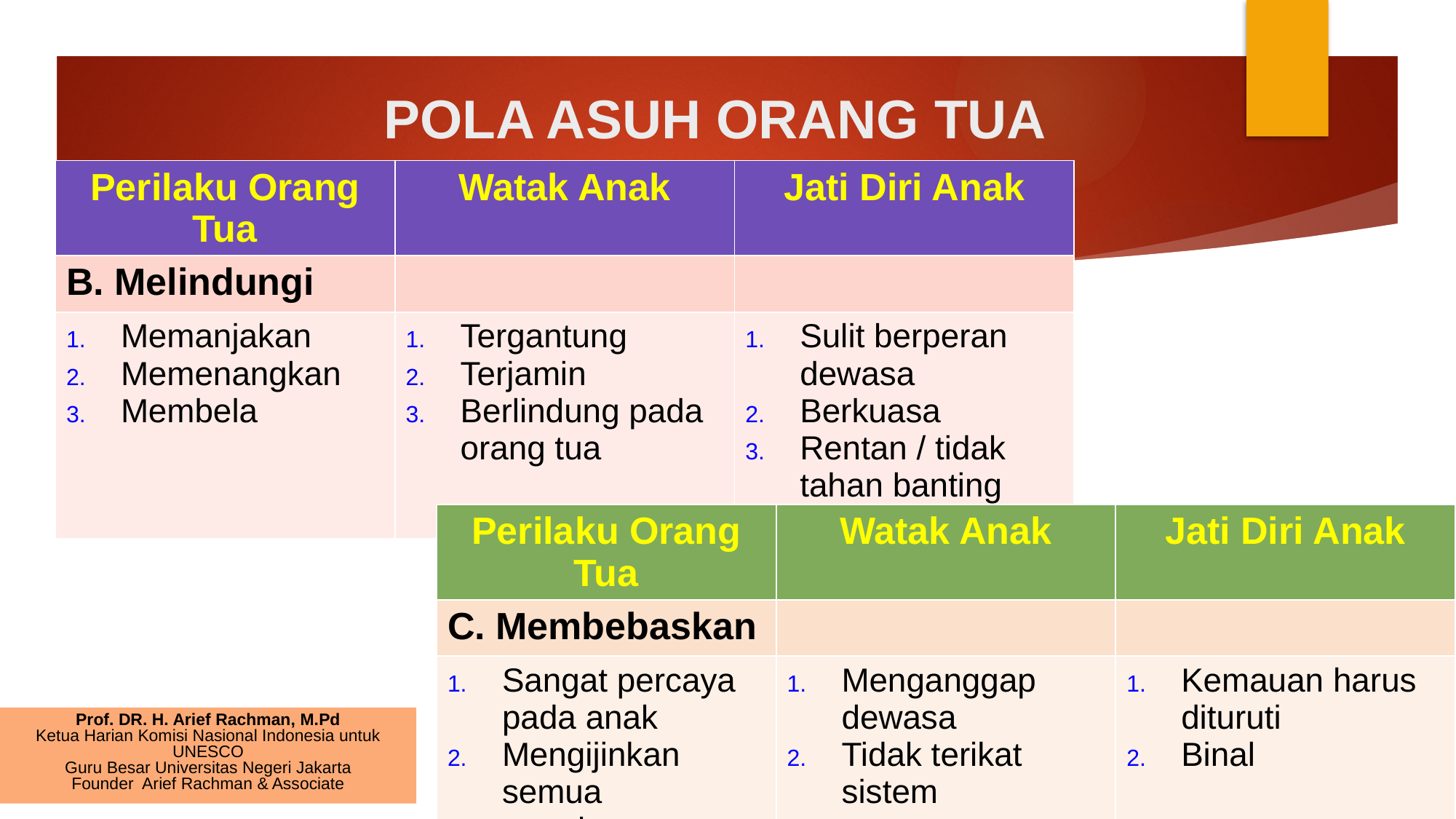

# POLA ASUH ORANG TUA
| Perilaku Orang Tua | Watak Anak | Jati Diri Anak |
| --- | --- | --- |
| B. Melindungi |  |  |
| Memanjakan Memenangkan Membela | Tergantung Terjamin Berlindung pada orang tua | Sulit berperan dewasa Berkuasa Rentan / tidak tahan banting |
| Perilaku Orang Tua | Watak Anak | Jati Diri Anak |
| --- | --- | --- |
| C. Membebaskan |  |  |
| Sangat percaya pada anak Mengijinkan semua permintaan | Menganggap dewasa Tidak terikat sistem | Kemauan harus dituruti Binal |
Prof. DR. H. Arief Rachman, M.Pd
Ketua Harian Komisi Nasional Indonesia untuk UNESCO
Guru Besar Universitas Negeri Jakarta
Founder  Arief Rachman & Associate